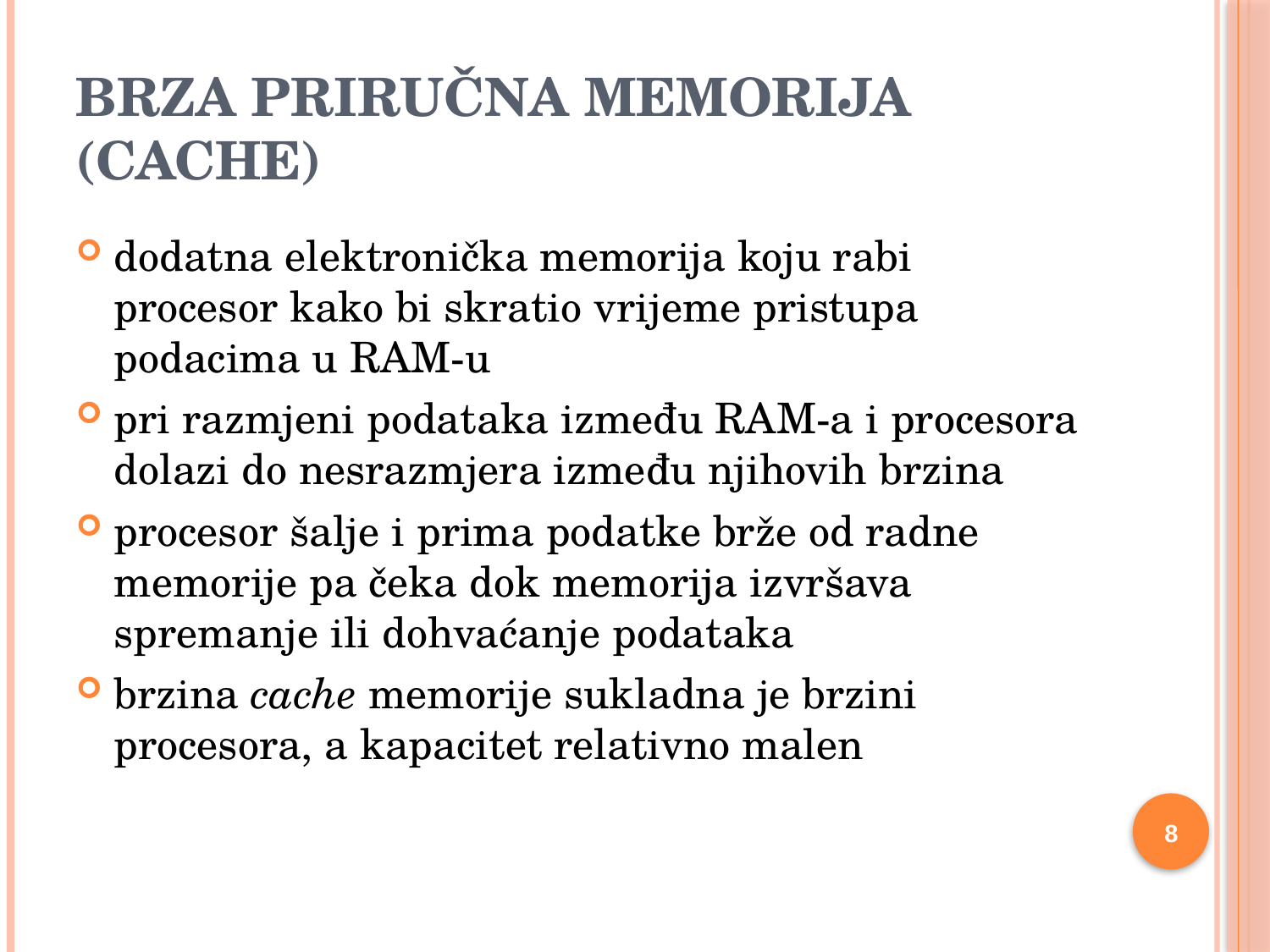

# Brza priručna memorija (cache)
dodatna elektronička memorija koju rabi procesor kako bi skratio vrijeme pristupa podacima u RAM-u
pri razmjeni podataka između RAM-a i procesora dolazi do nesrazmjera između njihovih brzina
procesor šalje i prima podatke brže od radne memorije pa čeka dok memorija izvršava spremanje ili dohvaćanje podataka
brzina cache memorije sukladna je brzini procesora, a kapacitet relativno malen

8